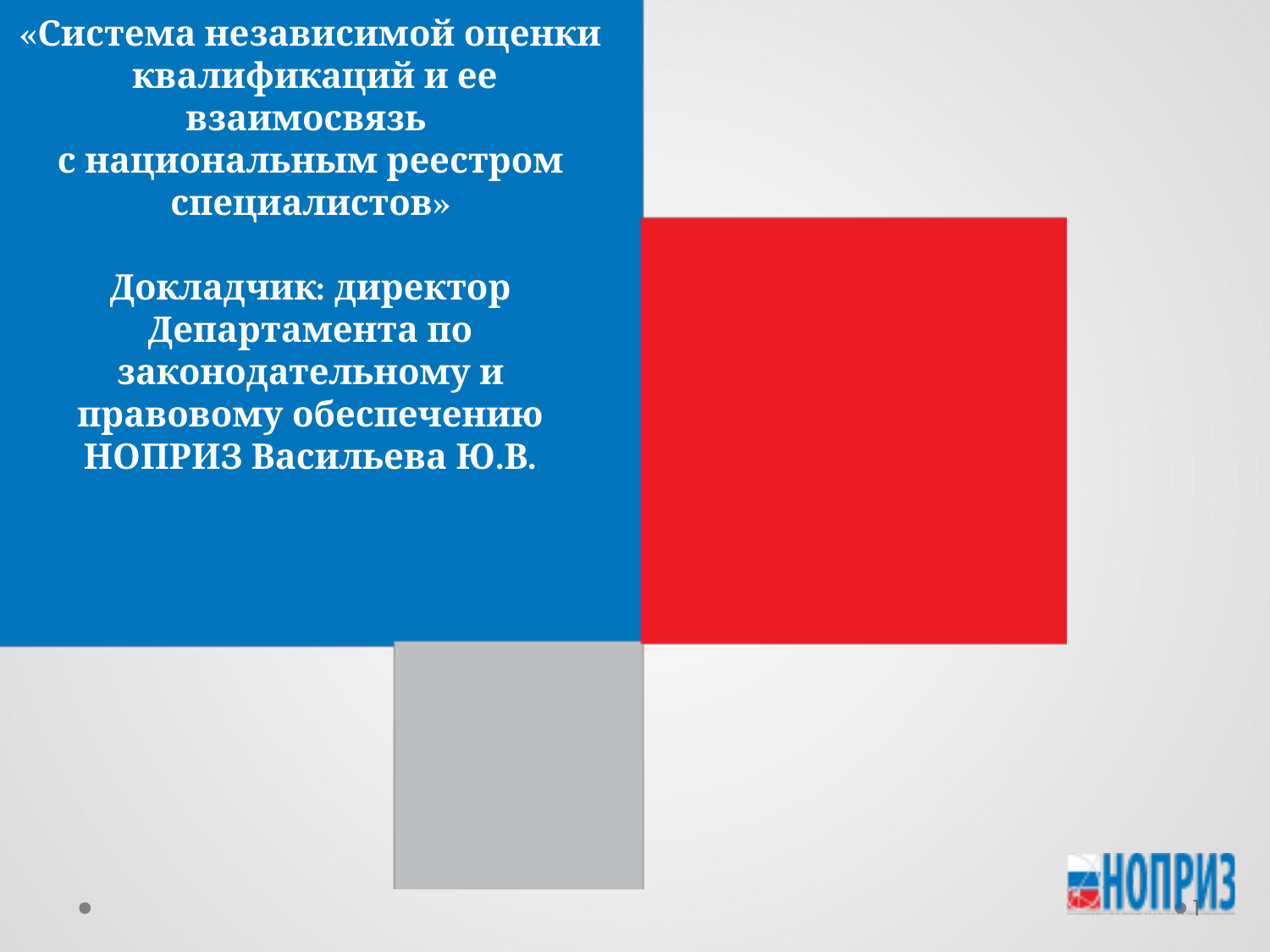

«Система независимой оценки
 квалификаций и ее взаимосвязь
с национальным реестром специалистов»
Докладчик: директор Департамента по законодательному и правовому обеспечению НОПРИЗ Васильева Ю.В.

1